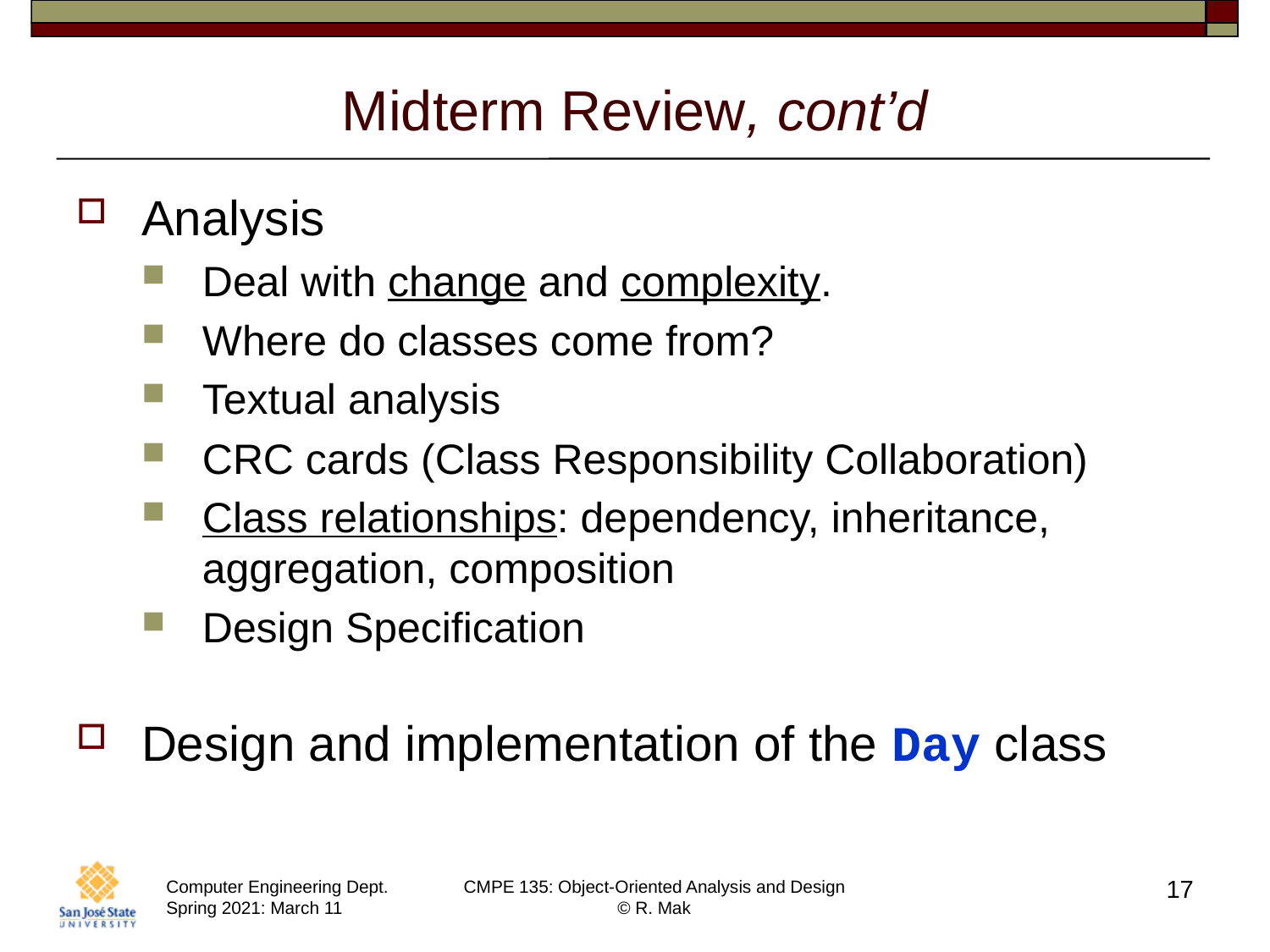

# Midterm Review, cont’d
Analysis
Deal with change and complexity.
Where do classes come from?
Textual analysis
CRC cards (Class Responsibility Collaboration)
Class relationships: dependency, inheritance, aggregation, composition
Design Specification

Design and implementation of the Day class
17